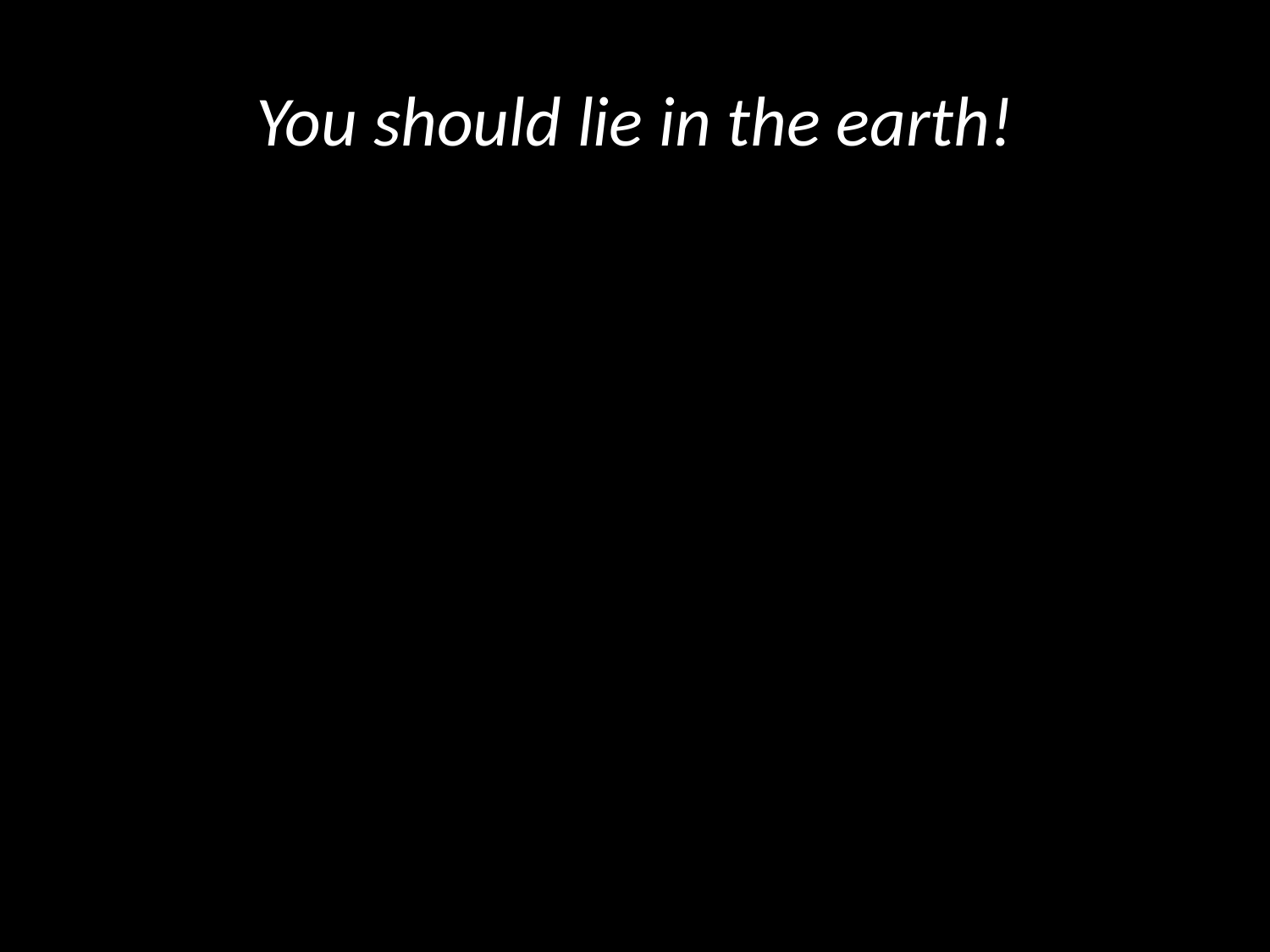

# You should lie in the earth!